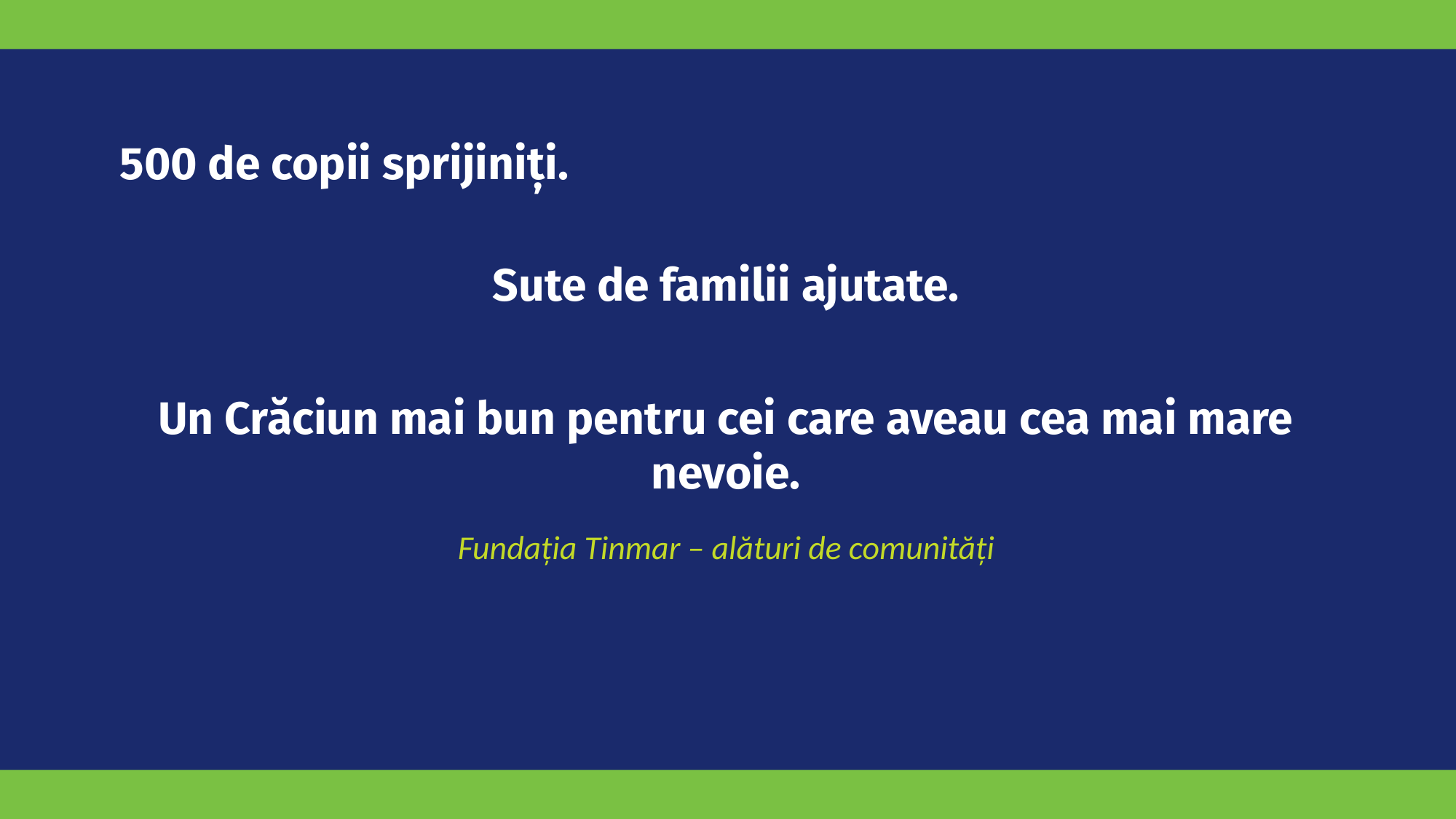

500 de copii sprijiniți.

Sute de familii ajutate.

Un Crăciun mai bun pentru cei care aveau cea mai mare nevoie.

Fundația Tinmar – alături de comunități